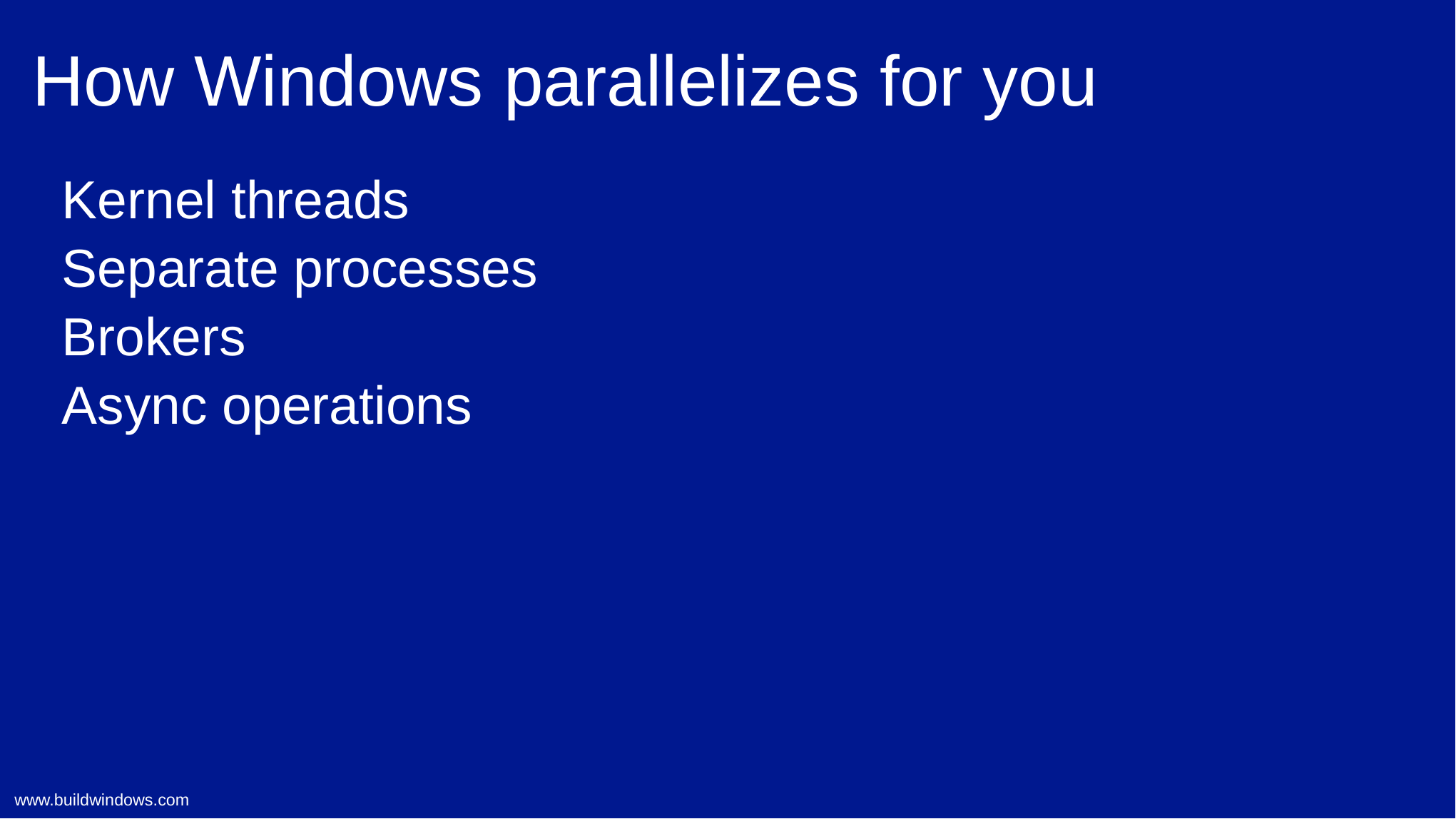

# How Windows parallelizes for you
Kernel threads
Separate processes
Brokers
Async operations